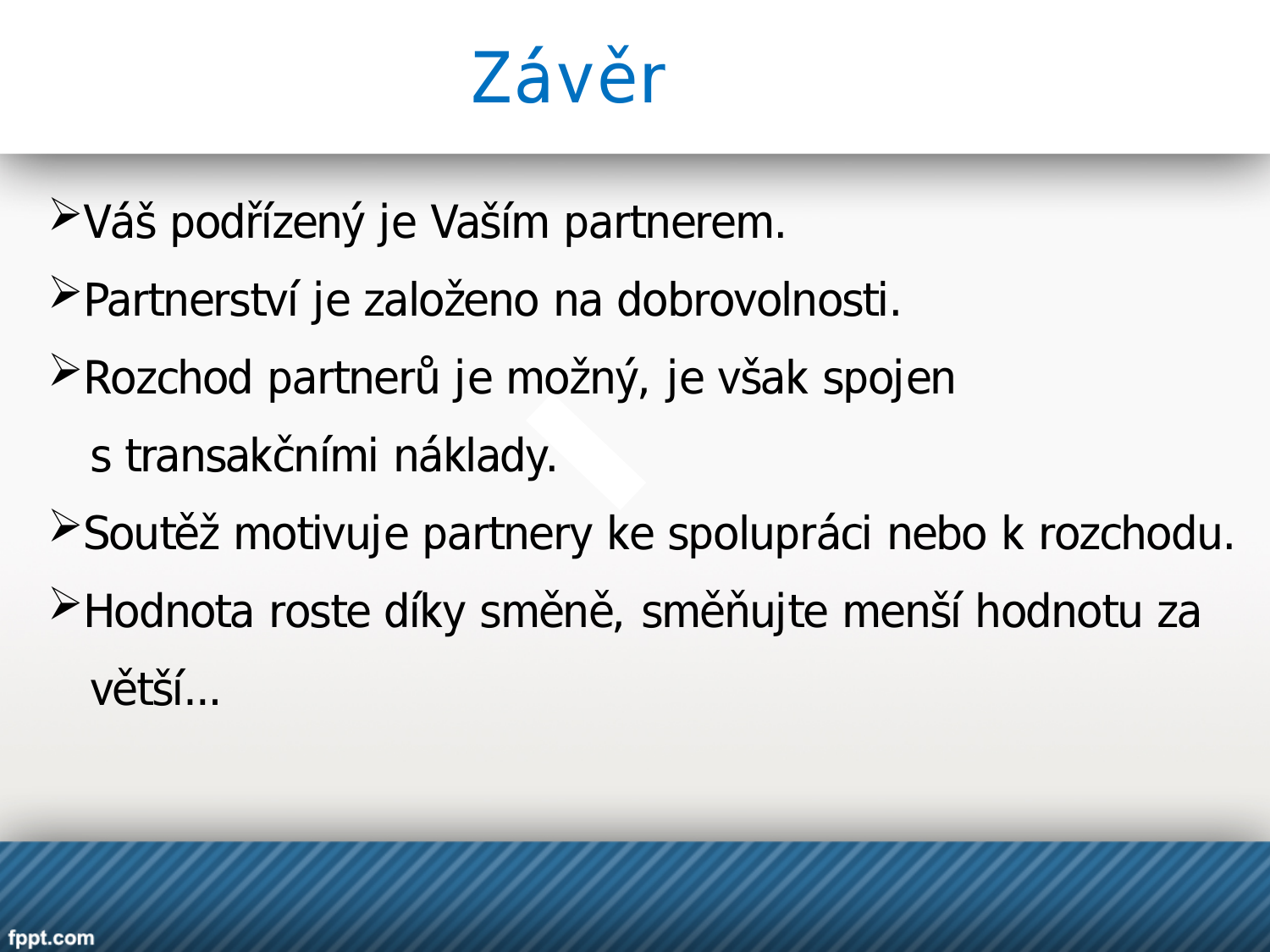

Závěr

Váš podřízený je Vaším partnerem.
Partnerství je založeno na dobrovolnosti.
Rozchod partnerů je možný, je však spojen
   s transakčními náklady.
Soutěž motivuje partnery ke spolupráci nebo k rozchodu.
Hodnota roste díky směně, směňujte menší hodnotu za
   větší…